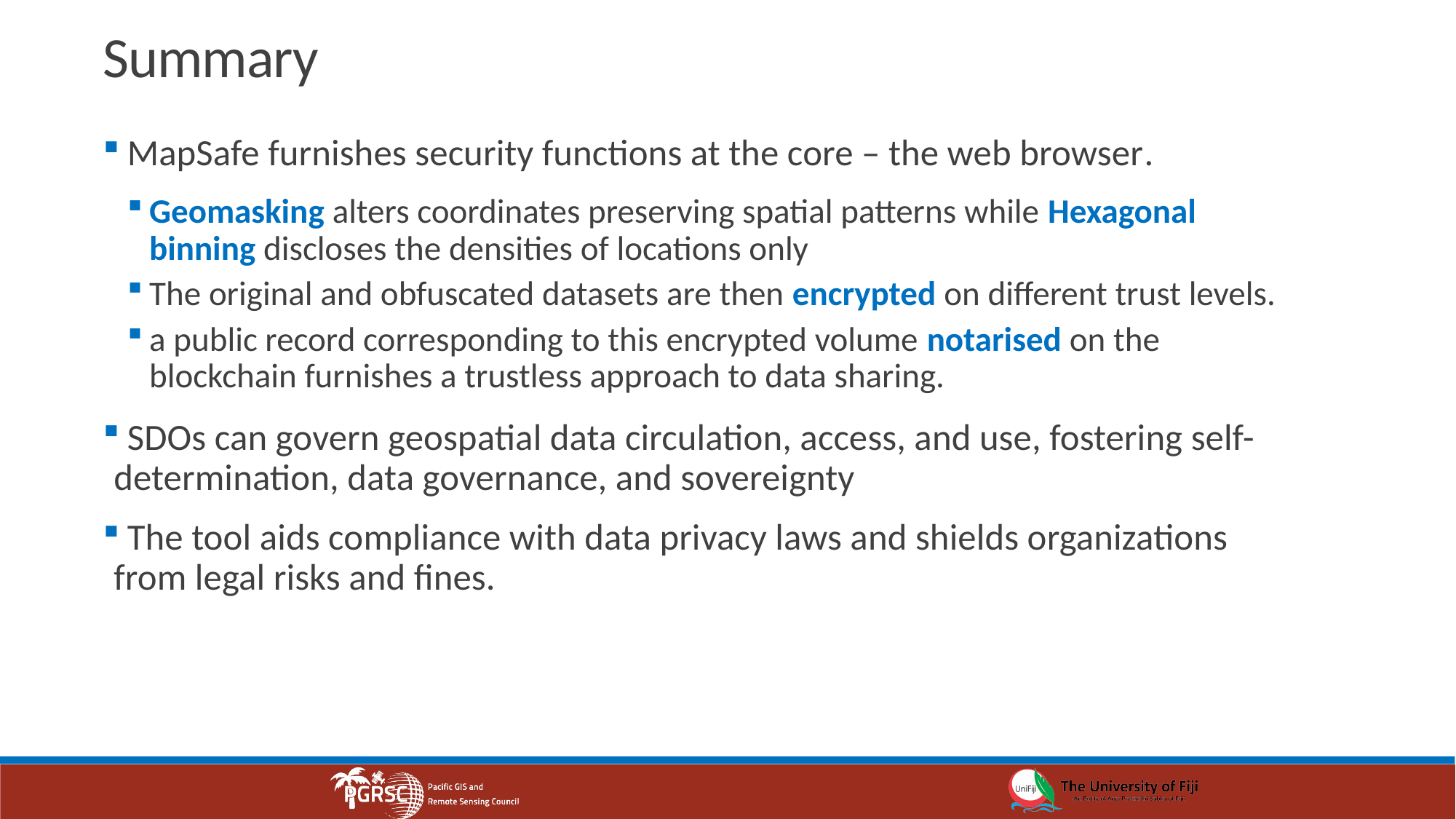

Summary
 MapSafe furnishes security functions at the core – the web browser.
Geomasking alters coordinates preserving spatial patterns while Hexagonal binning discloses the densities of locations only
The original and obfuscated datasets are then encrypted on different trust levels.
a public record corresponding to this encrypted volume notarised on the blockchain furnishes a trustless approach to data sharing.
 SDOs can govern geospatial data circulation, access, and use, fostering self-determination, data governance, and sovereignty
 The tool aids compliance with data privacy laws and shields organizations from legal risks and fines.